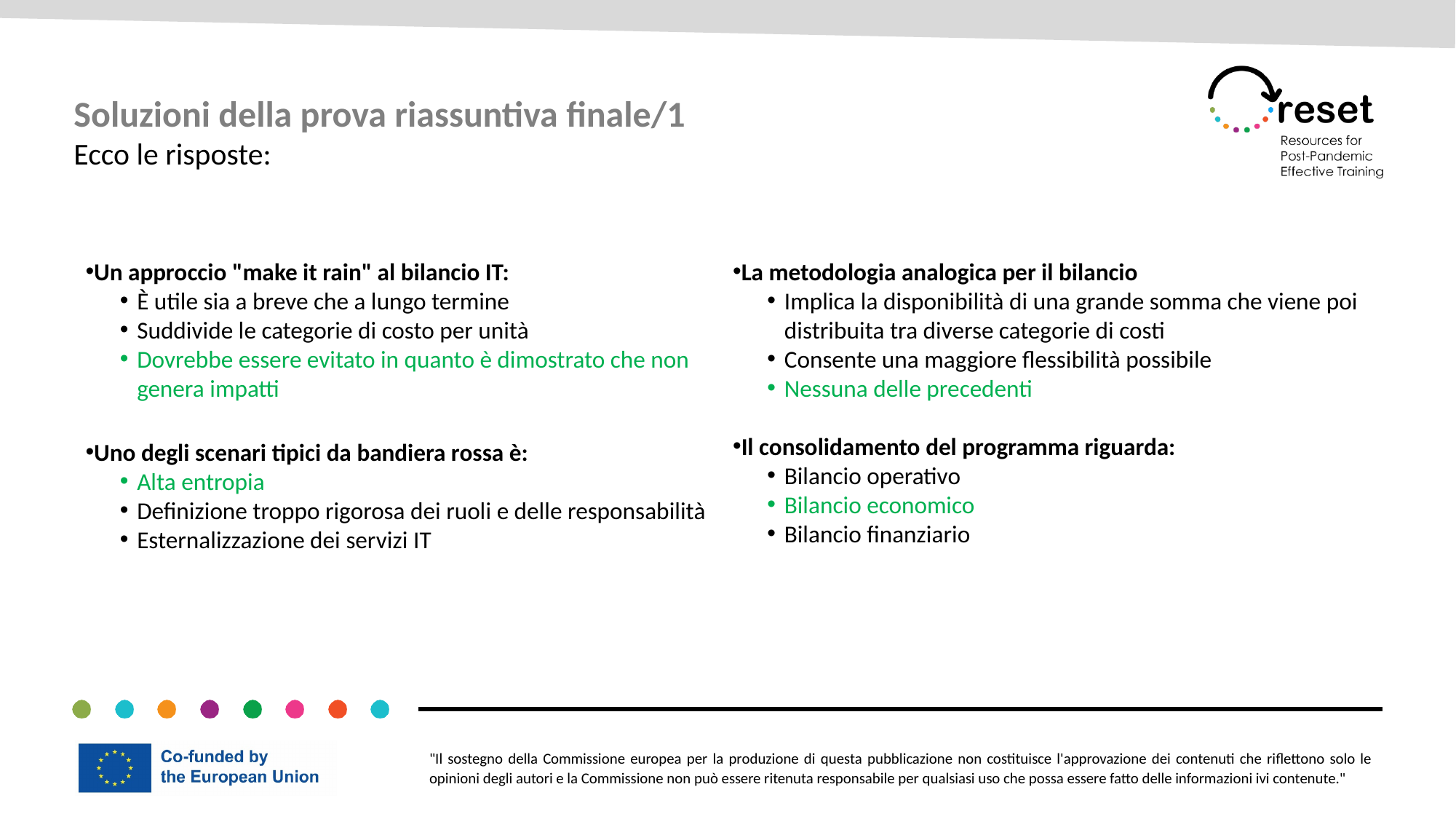

Soluzioni della prova riassuntiva finale/1
Ecco le risposte:
Un approccio "make it rain" al bilancio IT:
È utile sia a breve che a lungo termine
Suddivide le categorie di costo per unità
Dovrebbe essere evitato in quanto è dimostrato che non genera impatti

Uno degli scenari tipici da bandiera rossa è:
Alta entropia
Definizione troppo rigorosa dei ruoli e delle responsabilità
Esternalizzazione dei servizi IT

La metodologia analogica per il bilancio
Implica la disponibilità di una grande somma che viene poi distribuita tra diverse categorie di costi
Consente una maggiore flessibilità possibile
Nessuna delle precedenti

Il consolidamento del programma riguarda:
Bilancio operativo
Bilancio economico
Bilancio finanziario